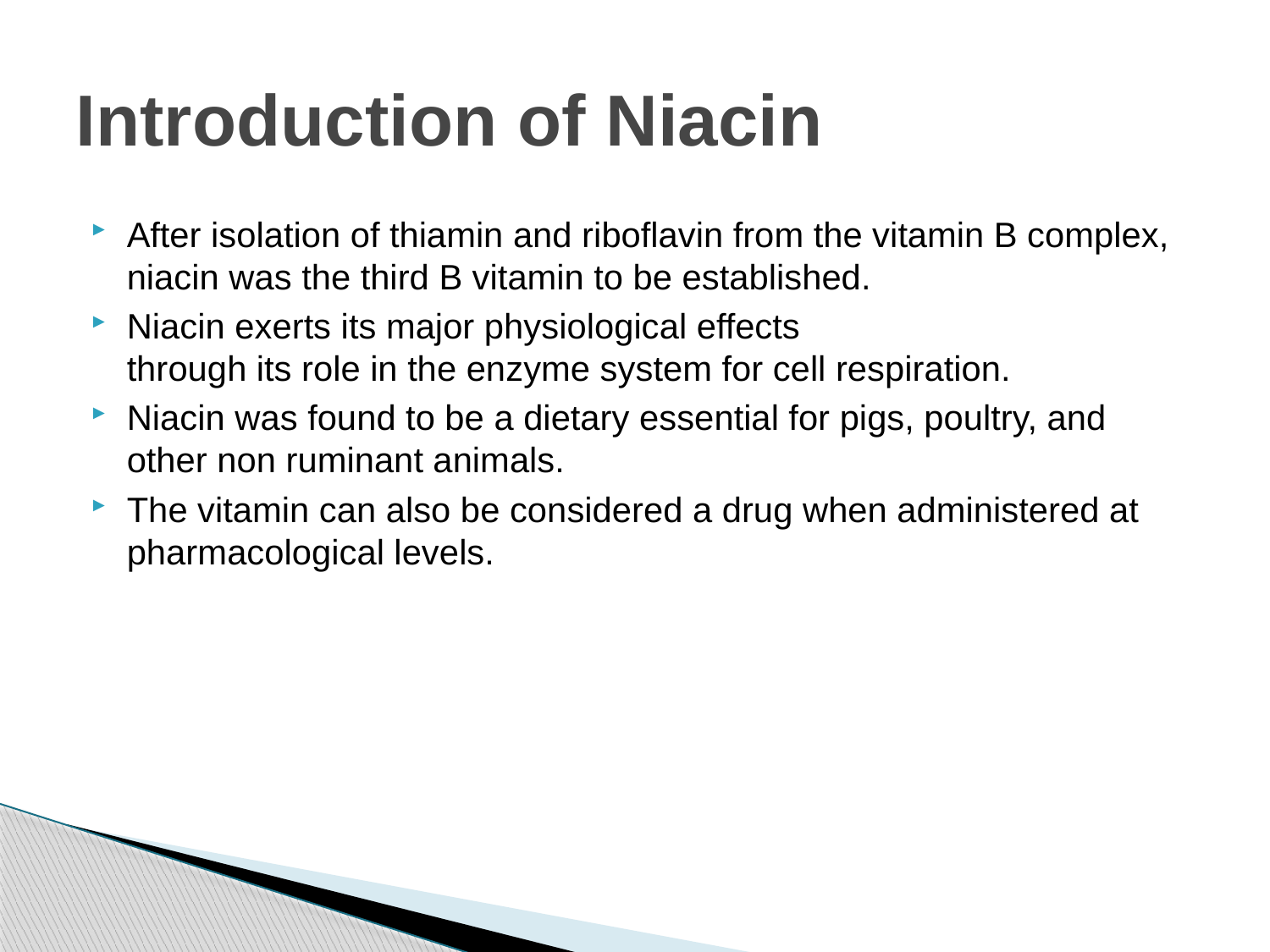

# Introduction of Niacin
After isolation of thiamin and riboflavin from the vitamin B complex, niacin was the third B vitamin to be established.
Niacin exerts its major physiological effects
through its role in the enzyme system for cell respiration.
Niacin was found to be a dietary essential for pigs, poultry, and other non ruminant animals.
The vitamin can also be considered a drug when administered at pharmacological levels.